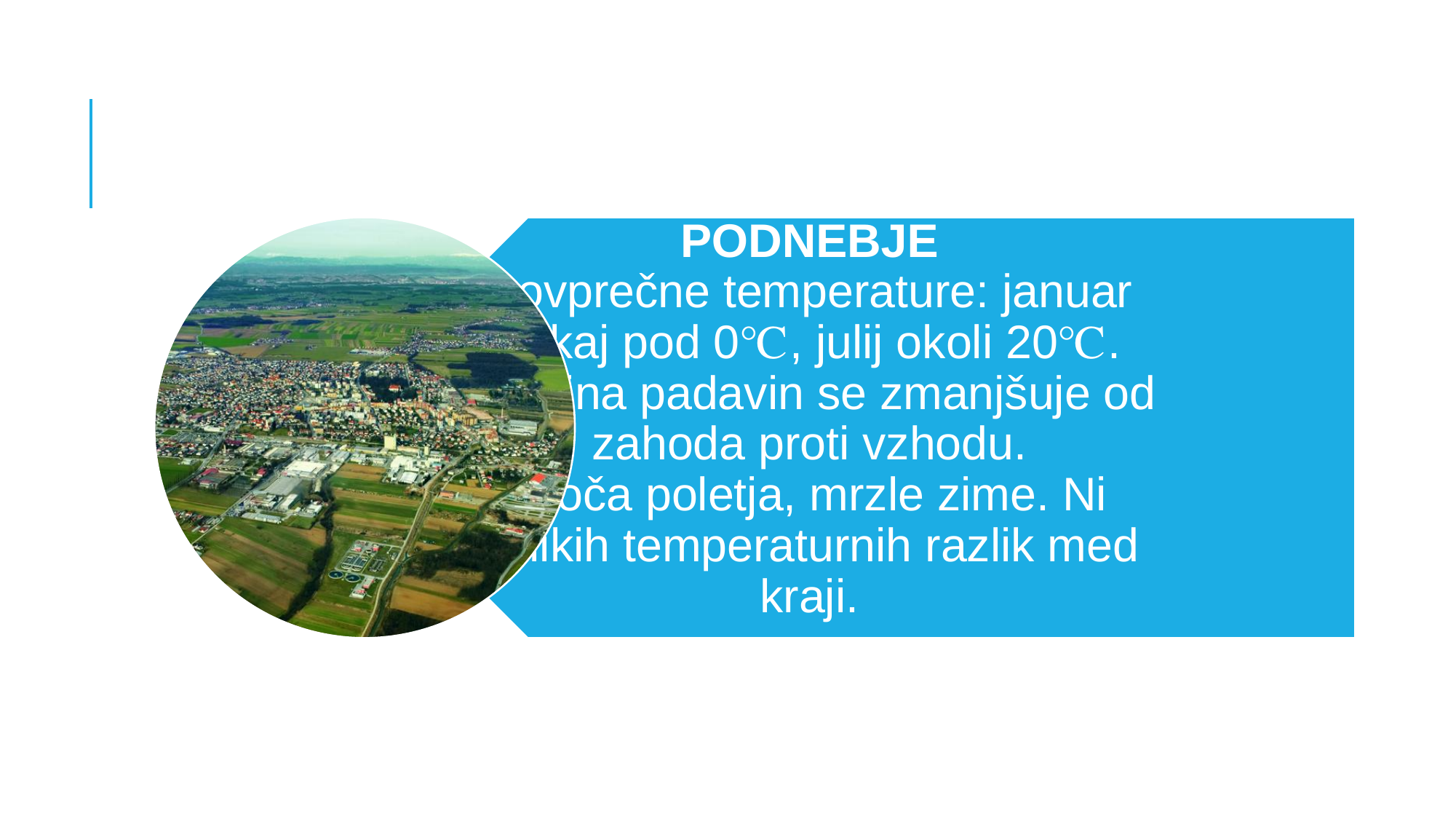

ZMERNO CELINSKO PODNEBJE
Povprečne temperature: januar nekaj pod 0℃, julij okoli 20℃.
Količina padavin se zmanjšuje od zahoda proti vzhodu.
Vroča poletja, mrzle zime. Ni velikih temperaturnih razlik med kraji.

#